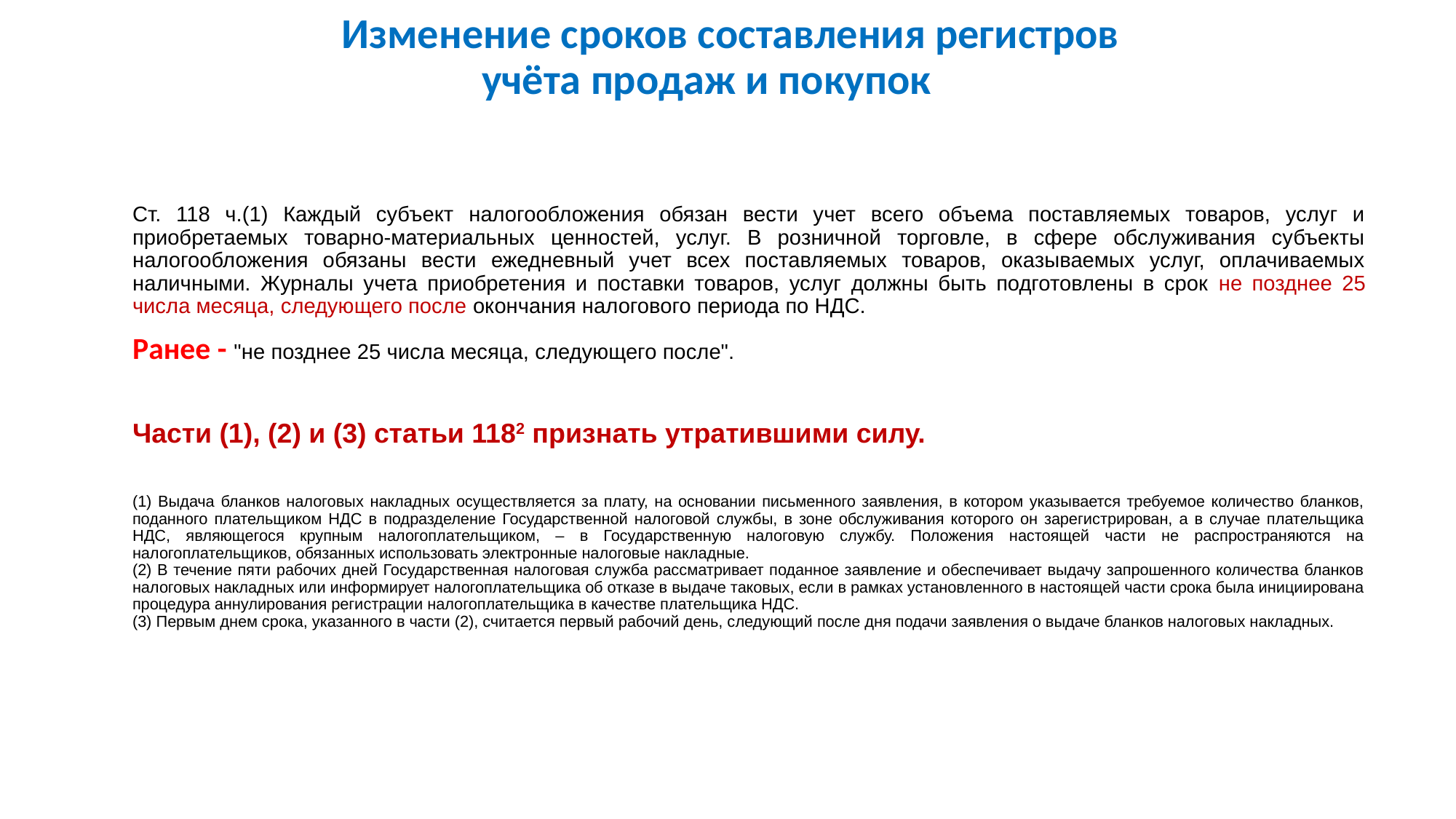

# Изменение сроков составления регистров учёта продаж и покупок
Ст. 118 ч.(1) Каждый субъект налогообложения обязан вести учет всего объема поставляемых товаров, услуг и приобретаемых товарно-материальных ценностей, услуг. В розничной торговле, в сфере обслуживания субъекты налогообложения обязаны вести ежедневный учет всех поставляемых товаров, оказываемых услуг, оплачиваемых наличными. Журналы учета приобретения и поставки товаров, услуг должны быть подготовлены в срок не позднее 25 числа месяца, следующего после окончания налогового периода по НДС.
Ранее - "не позднее 25 числа месяца, следующего после".

Части (1), (2) и (3) статьи 1182 признать утратившими силу.

(1) Выдача бланков налоговых накладных осуществляется за плату, на основании письменного заявления, в котором указывается требуемое количество бланков, поданного плательщиком НДС в подразделение Государственной налоговой службы, в зоне обслуживания которого он зарегистрирован, а в случае плательщика НДС, являющегося крупным налогоплательщиком, – в Государственную налоговую службу. Положения настоящей части не распространяются на налогоплательщиков, обязанных использовать электронные налоговые накладные.
(2) В течение пяти рабочих дней Государственная налоговая служба рассматривает поданное заявление и обеспечивает выдачу запрошенного количества бланков налоговых накладных или информирует налогоплательщика об отказе в выдаче таковых, если в рамках установленного в настоящей части срока была инициирована процедура аннулирования регистрации налогоплательщика в качестве плательщика НДС.
(3) Первым днем срока, указанного в части (2), считается первый рабочий день, следующий после дня подачи заявления о выдаче бланков налоговых накладных.